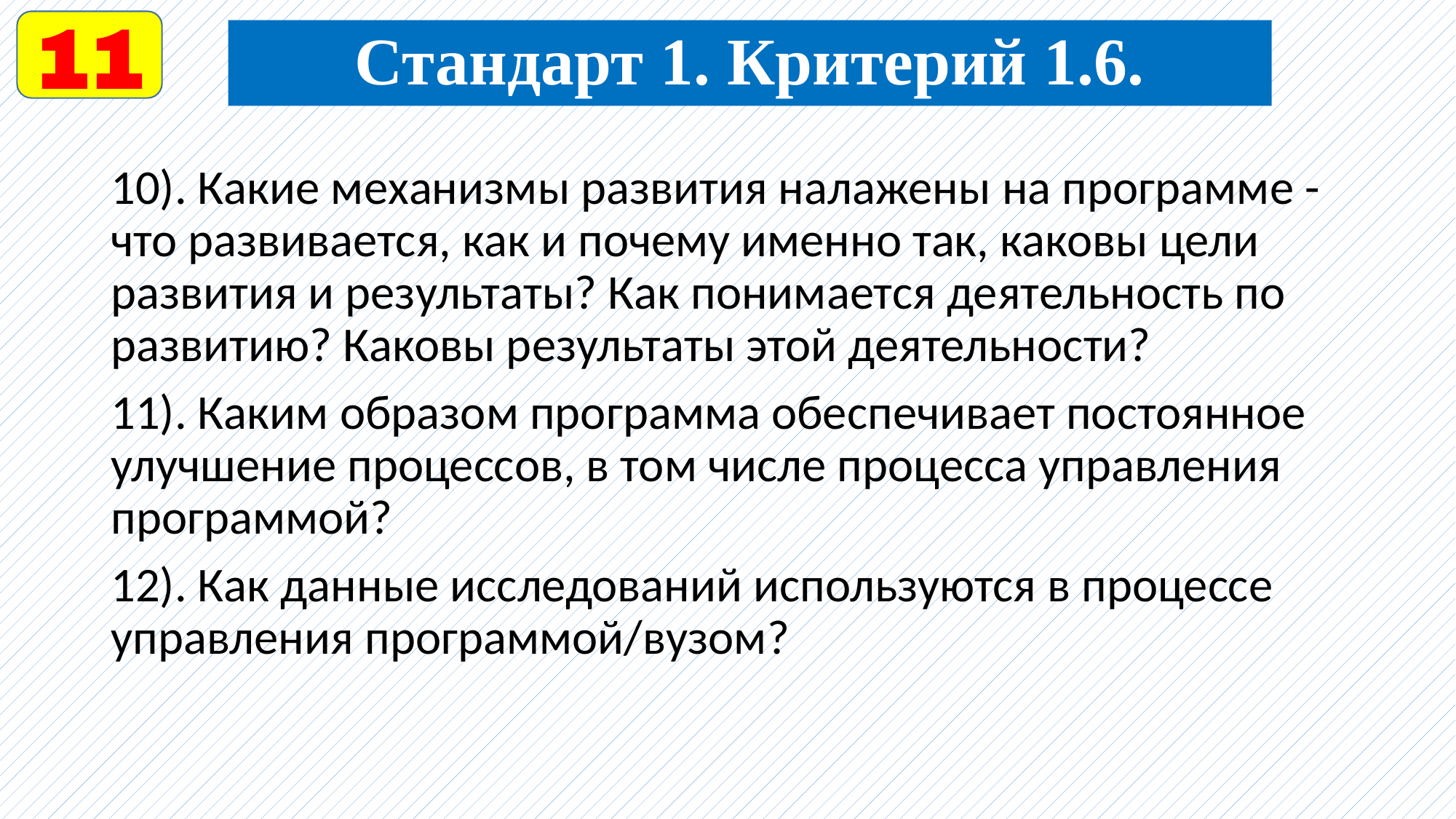

11
Стандарт 1. Критерий 1.6.
10). Какие механизмы развития налажены на программе - что развивается, как и почему именно так, каковы цели развития и результаты? Как понимается деятельность по развитию? Каковы результаты этой деятельности?
11). Каким образом программа обеспечивает постоянное улучшение процессов, в том числе процесса управления программой?
12). Как данные исследований используются в процессе управления программой/вузом?